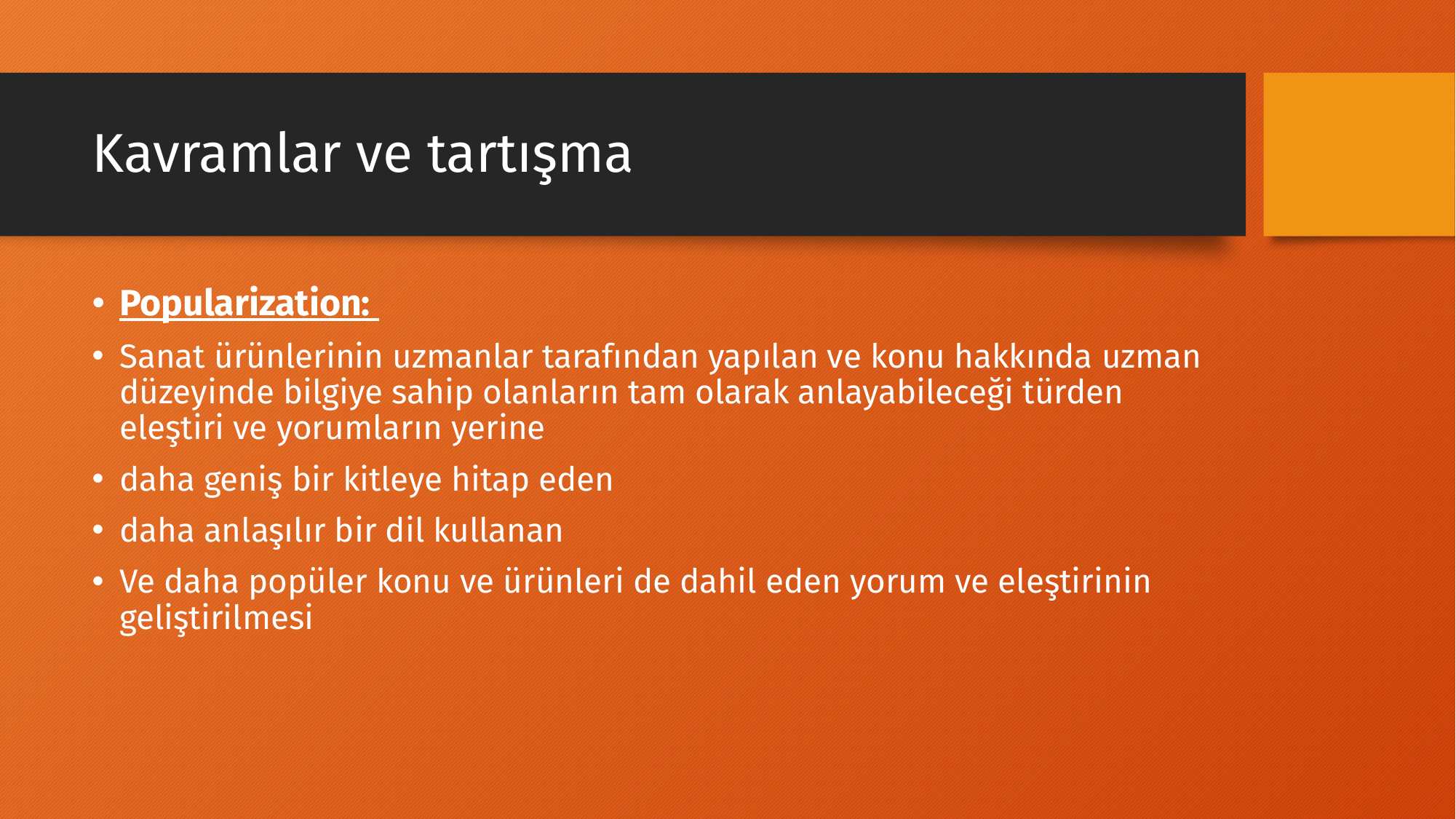

# Kavramlar ve tartışma
Popularization:
Sanat ürünlerinin uzmanlar tarafından yapılan ve konu hakkında uzman düzeyinde bilgiye sahip olanların tam olarak anlayabileceği türden eleştiri ve yorumların yerine
daha geniş bir kitleye hitap eden
daha anlaşılır bir dil kullanan
Ve daha popüler konu ve ürünleri de dahil eden yorum ve eleştirinin geliştirilmesi